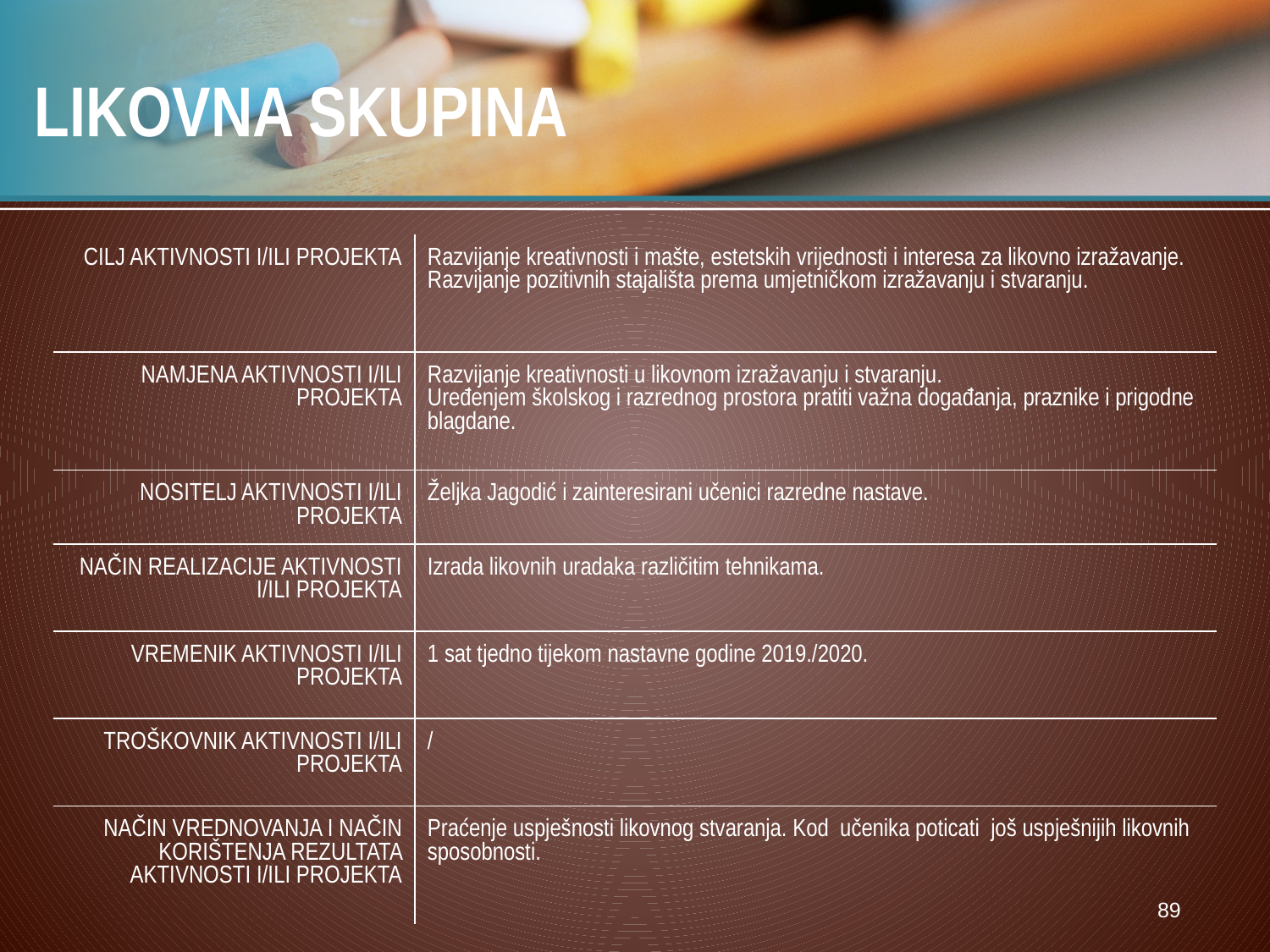

# LIKOVNA SKUPINA
| CILJ AKTIVNOSTI I/ILI PROJEKTA | Razvijanje kreativnosti i mašte, estetskih vrijednosti i interesa za likovno izražavanje. Razvijanje pozitivnih stajališta prema umjetničkom izražavanju i stvaranju. |
| --- | --- |
| NAMJENA AKTIVNOSTI I/ILI PROJEKTA | Razvijanje kreativnosti u likovnom izražavanju i stvaranju. Uređenjem školskog i razrednog prostora pratiti važna događanja, praznike i prigodne blagdane. |
| NOSITELJ AKTIVNOSTI I/ILI PROJEKTA | Željka Jagodić i zainteresirani učenici razredne nastave. |
| NAČIN REALIZACIJE AKTIVNOSTI I/ILI PROJEKTA | Izrada likovnih uradaka različitim tehnikama. |
| VREMENIK AKTIVNOSTI I/ILI PROJEKTA | 1 sat tjedno tijekom nastavne godine 2019./2020. |
| TROŠKOVNIK AKTIVNOSTI I/ILI PROJEKTA | / |
| NAČIN VREDNOVANJA I NAČIN KORIŠTENJA REZULTATA AKTIVNOSTI I/ILI PROJEKTA | Praćenje uspješnosti likovnog stvaranja. Kod učenika poticati još uspješnijih likovnih sposobnosti. |
89